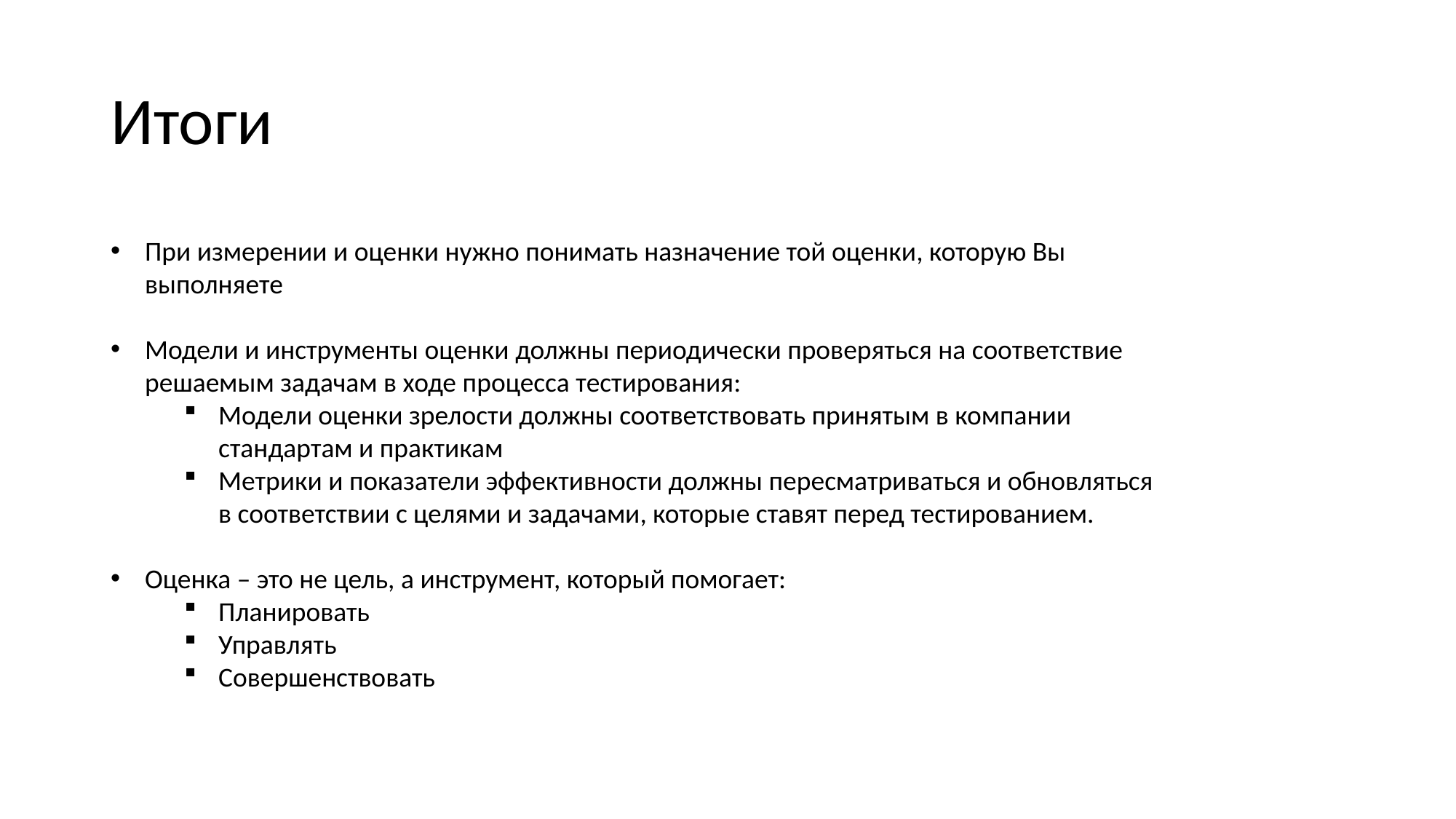

# Итоги
При измерении и оценки нужно понимать назначение той оценки, которую Вы выполняете

Модели и инструменты оценки должны периодически проверяться на соответствие решаемым задачам в ходе процесса тестирования:
Модели оценки зрелости должны соответствовать принятым в компании стандартам и практикам
Метрики и показатели эффективности должны пересматриваться и обновляться в соответствии с целями и задачами, которые ставят перед тестированием.

Оценка – это не цель, а инструмент, который помогает:
Планировать
Управлять
Совершенствовать